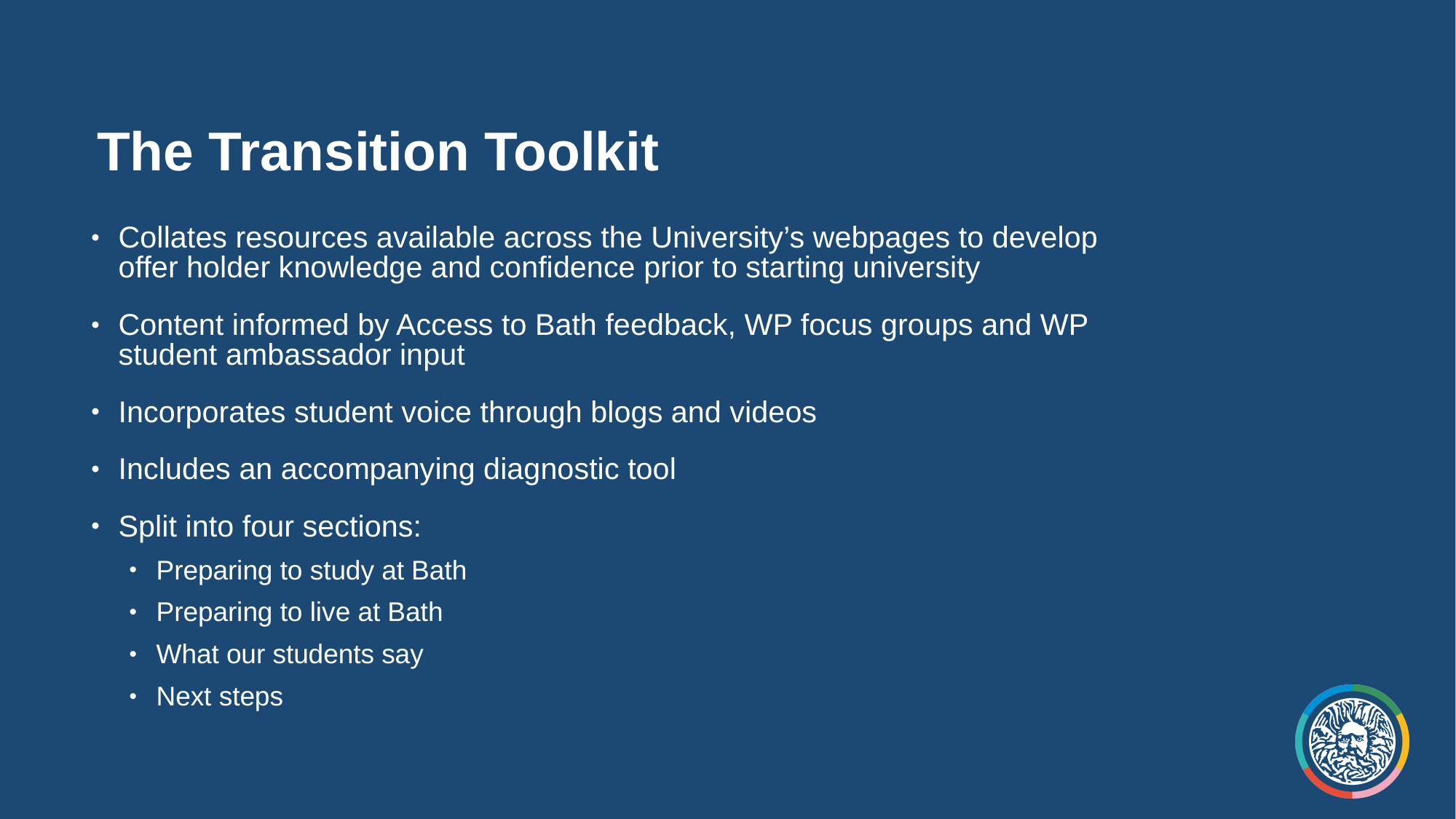

# The Transition Toolkit
Collates resources available across the University’s webpages to develop offer holder knowledge and confidence prior to starting university
Content informed by Access to Bath feedback, WP focus groups and WP student ambassador input
Incorporates student voice through blogs and videos
Includes an accompanying diagnostic tool
Split into four sections:
Preparing to study at Bath
Preparing to live at Bath
What our students say
Next steps